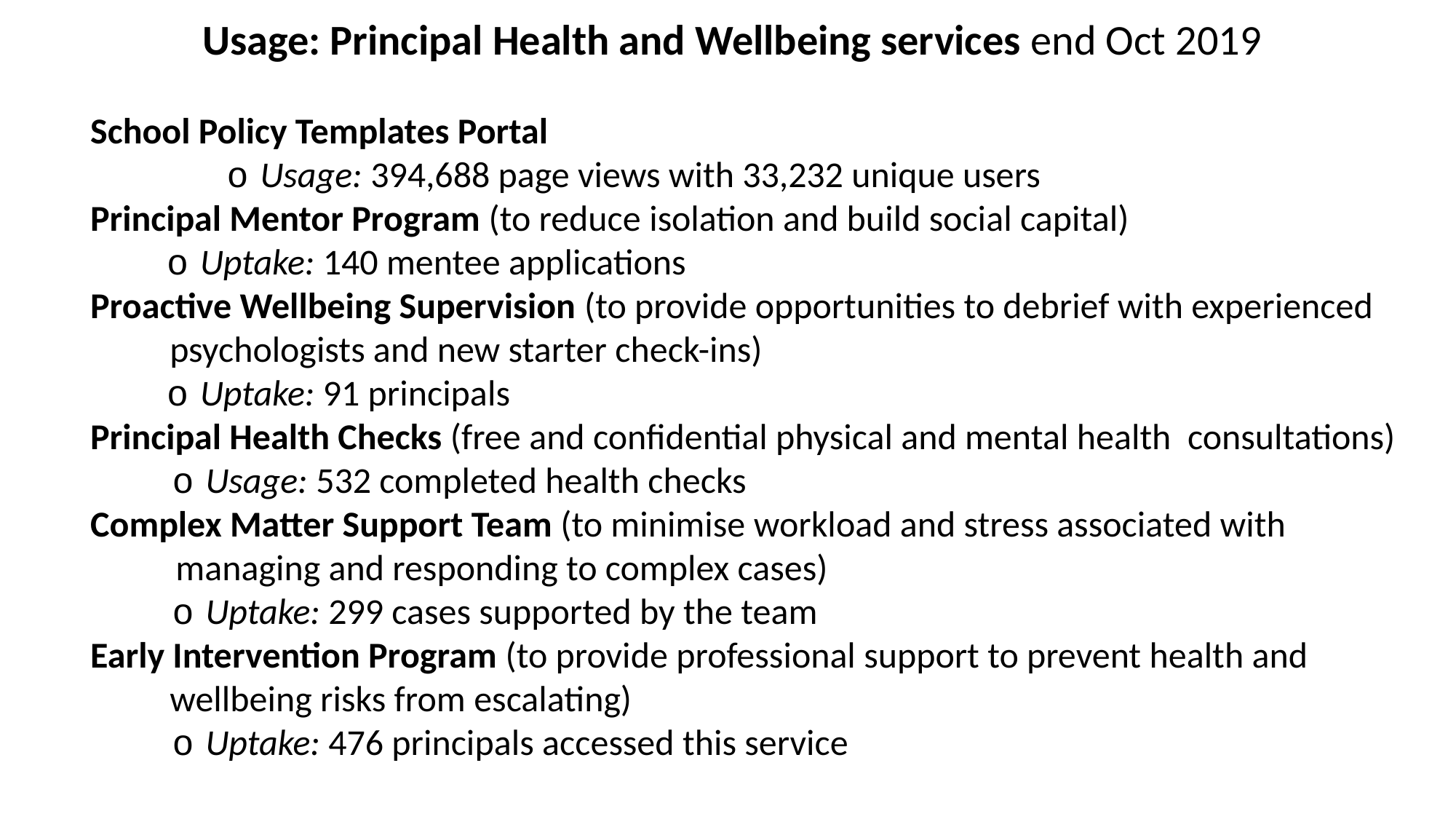

Usage: Principal Health and Wellbeing services end Oct 2019

School Policy Templates Portal
		o   Usage: 394,688 page views with 33,232 unique users
Principal Mentor Program (to reduce isolation and build social capital)
 o   Uptake: 140 mentee applications
Proactive Wellbeing Supervision (to provide opportunities to debrief with experienced psychologists and new starter check-ins)
 o   Uptake: 91 principals
Principal Health Checks (free and confidential physical and mental health  consultations)
	o   Usage: 532 completed health checks
Complex Matter Support Team (to minimise workload and stress associated with managing and responding to complex cases)
	o   Uptake: 299 cases supported by the team
Early Intervention Program (to provide professional support to prevent health and wellbeing risks from escalating)
	o   Uptake: 476 principals accessed this service